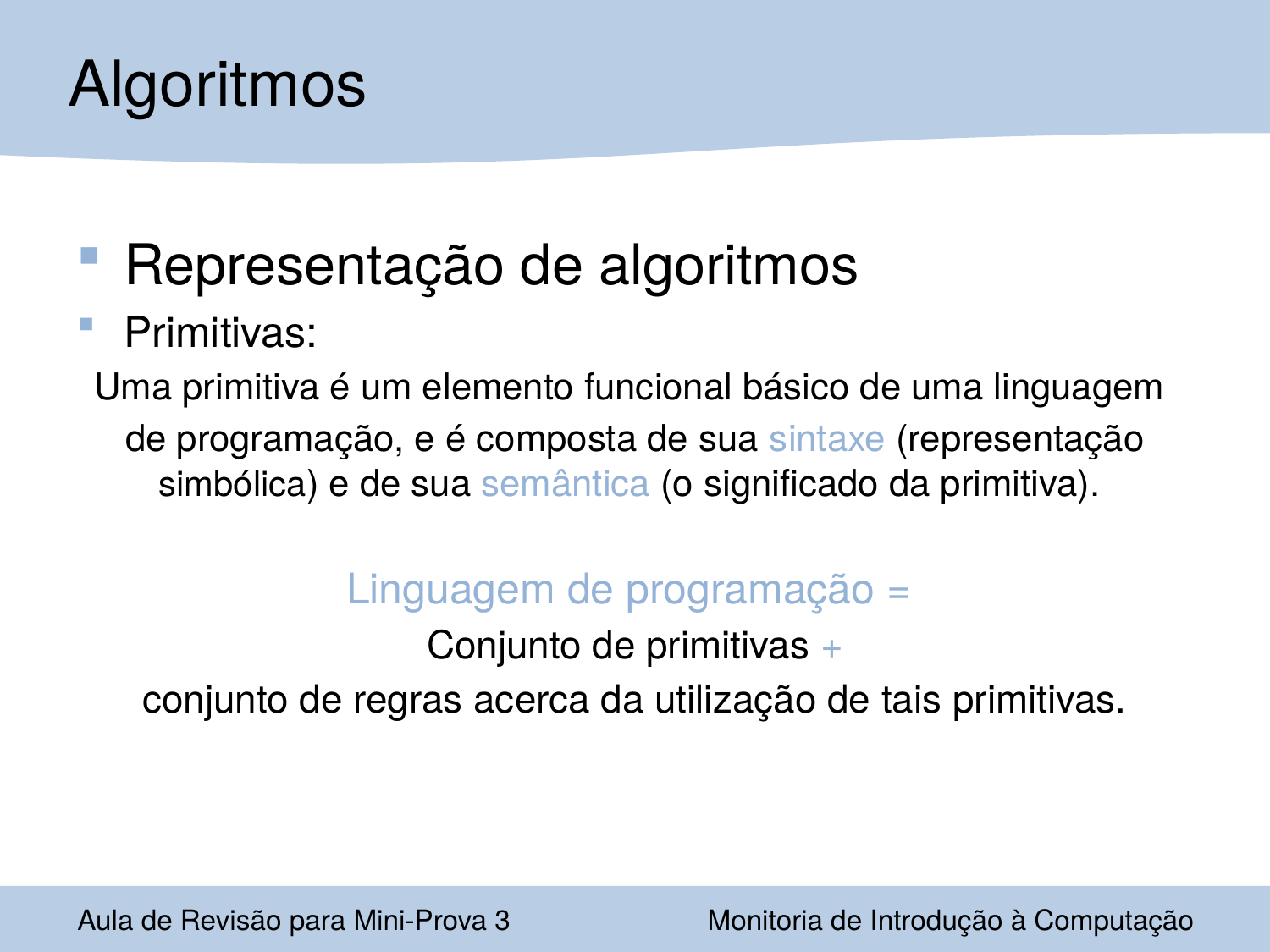

Algoritmos
Representação de algoritmos
Primitivas:
Uma primitiva é um elemento funcional básico de uma linguagem
de programação, e é composta de sua sintaxe (representação simbólica) e de sua semântica (o significado da primitiva).

Linguagem de programação =
Conjunto de primitivas +
 conjunto de regras acerca da utilização de tais primitivas.

Aula de Revisão para Mini-Prova 3
Monitoria de Introdução à Computação